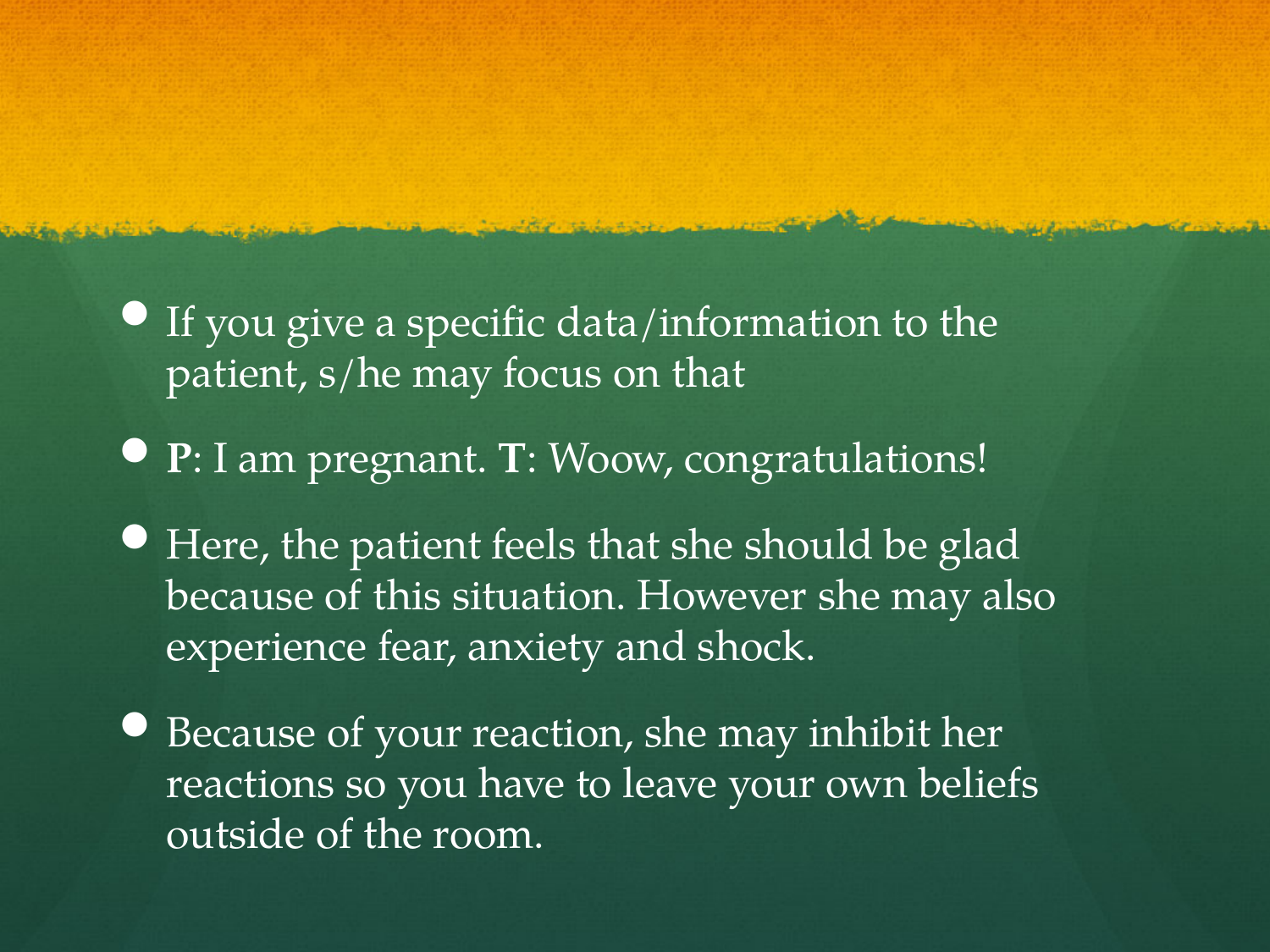

#
If you give a specific data/information to the patient, s/he may focus on that
P: I am pregnant. T: Woow, congratulations!
Here, the patient feels that she should be glad because of this situation. However she may also experience fear, anxiety and shock.
Because of your reaction, she may inhibit her reactions so you have to leave your own beliefs outside of the room.